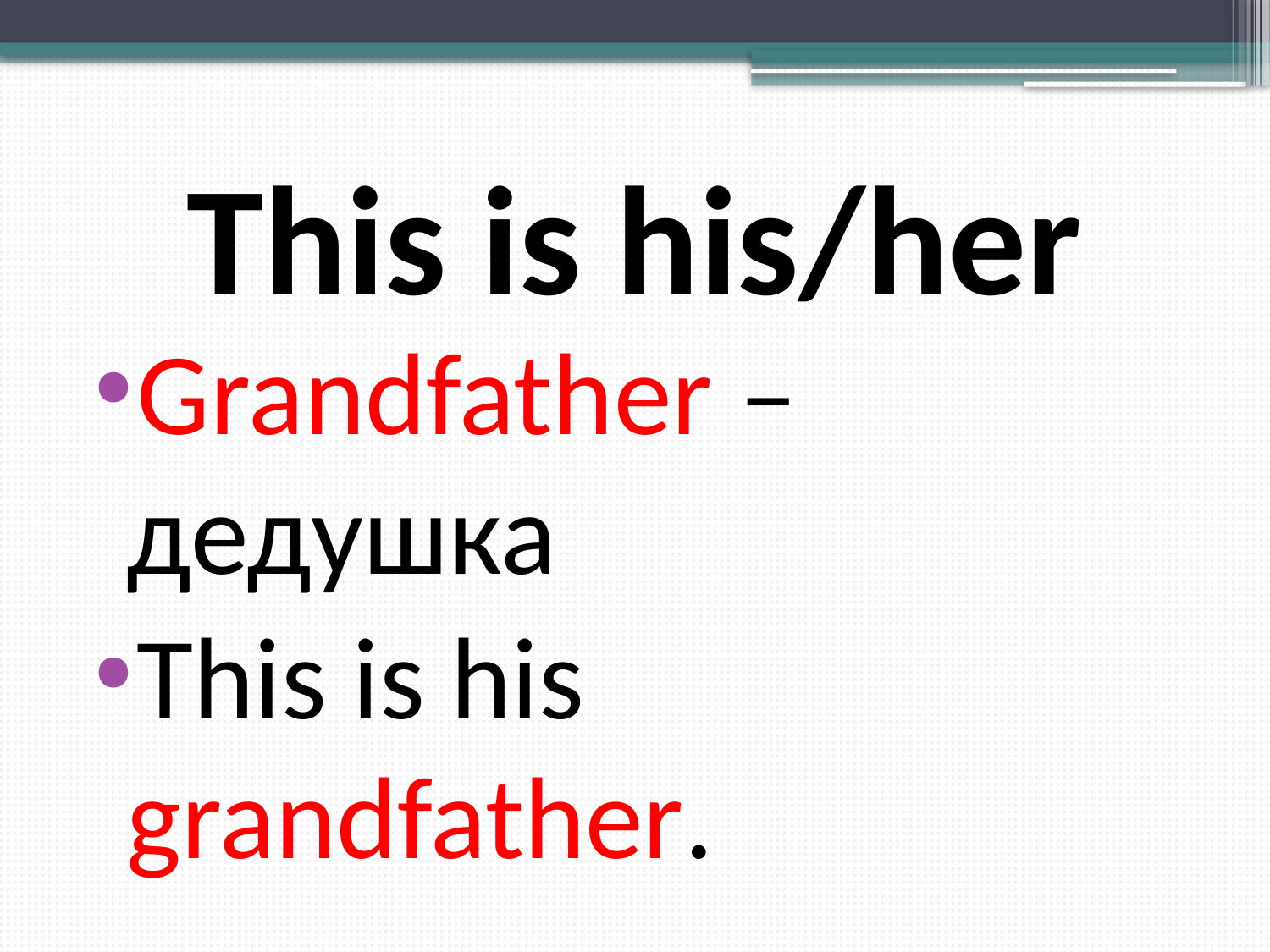

# This is his/her
Grandfather – дедушка
This is his grandfather.